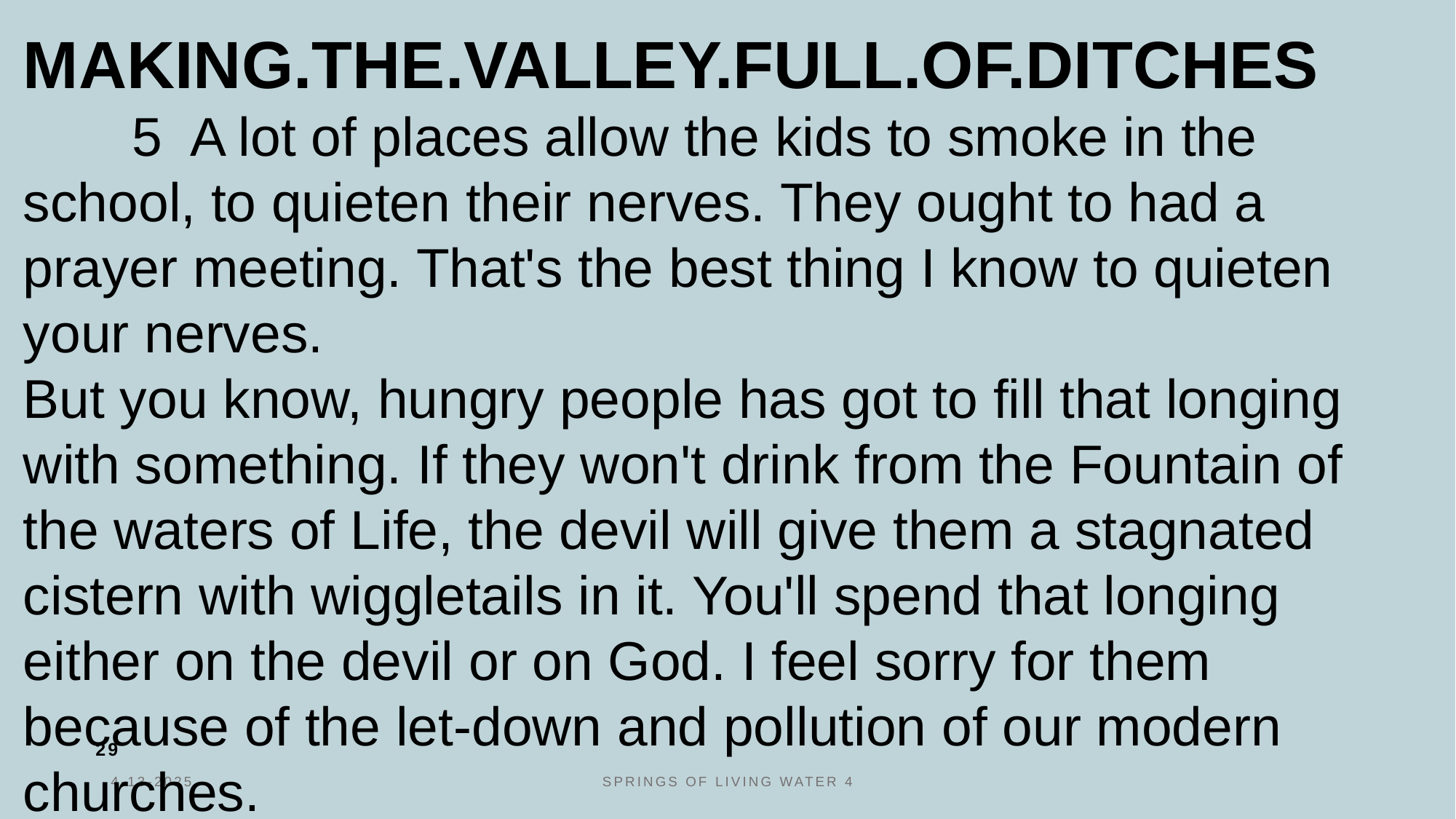

MAKING.THE.VALLEY.FULL.OF.DITCHES
	5  A lot of places allow the kids to smoke in the school, to quieten their nerves. They ought to had a prayer meeting. That's the best thing I know to quieten your nerves.
But you know, hungry people has got to fill that longing with something. If they won't drink from the Fountain of the waters of Life, the devil will give them a stagnated cistern with wiggletails in it. You'll spend that longing either on the devil or on God. I feel sorry for them because of the let-down and pollution of our modern churches.
29
4-13-2025
Springs of Living Water 4